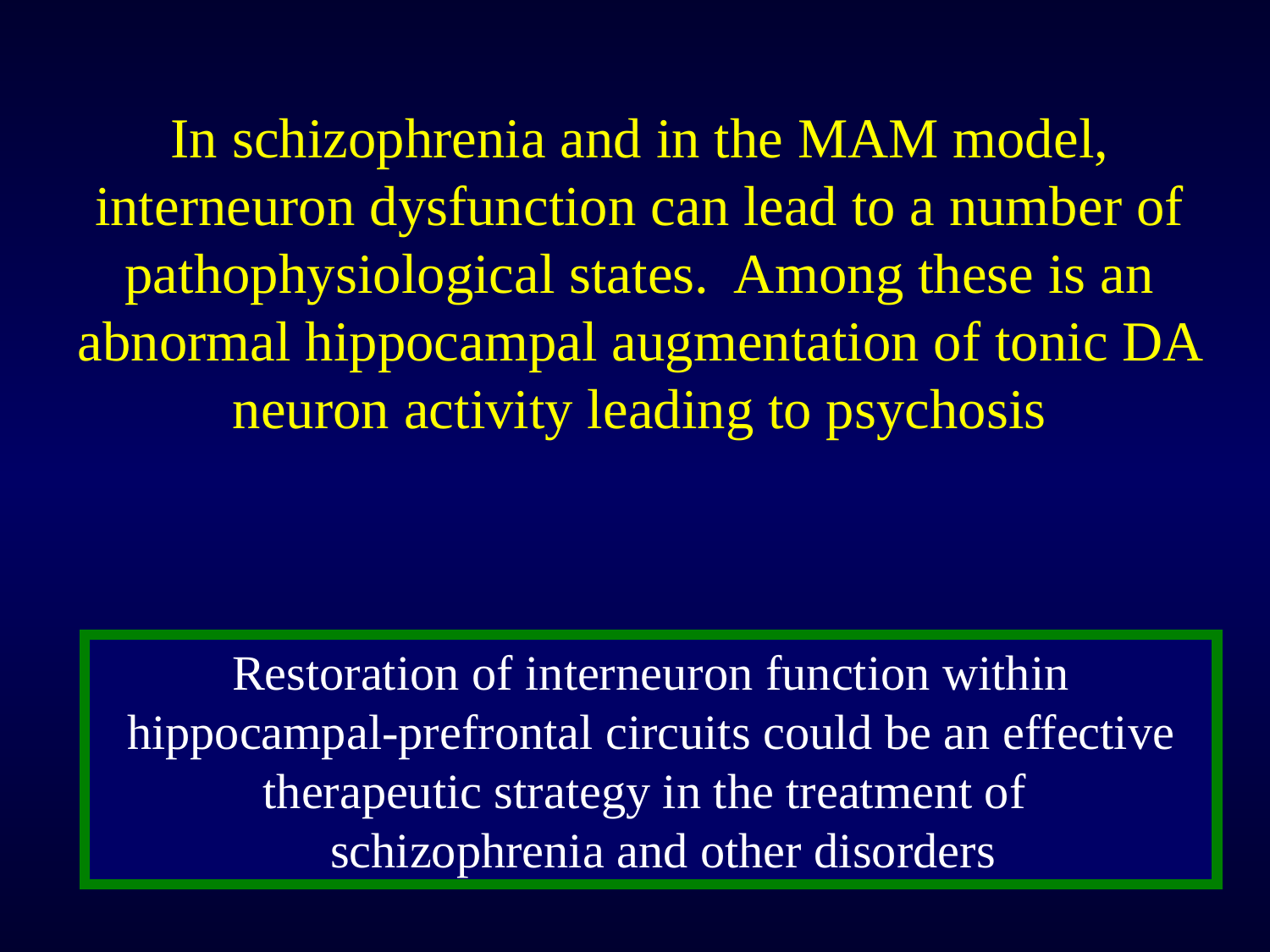

In schizophrenia and in the MAM model, interneuron dysfunction can lead to a number of pathophysiological states.  Among these is an abnormal hippocampal augmentation of tonic DA neuron activity leading to psychosis
Restoration of interneuron function within hippocampal-prefrontal circuits could be an effective therapeutic strategy in the treatment of
  schizophrenia and other disorders